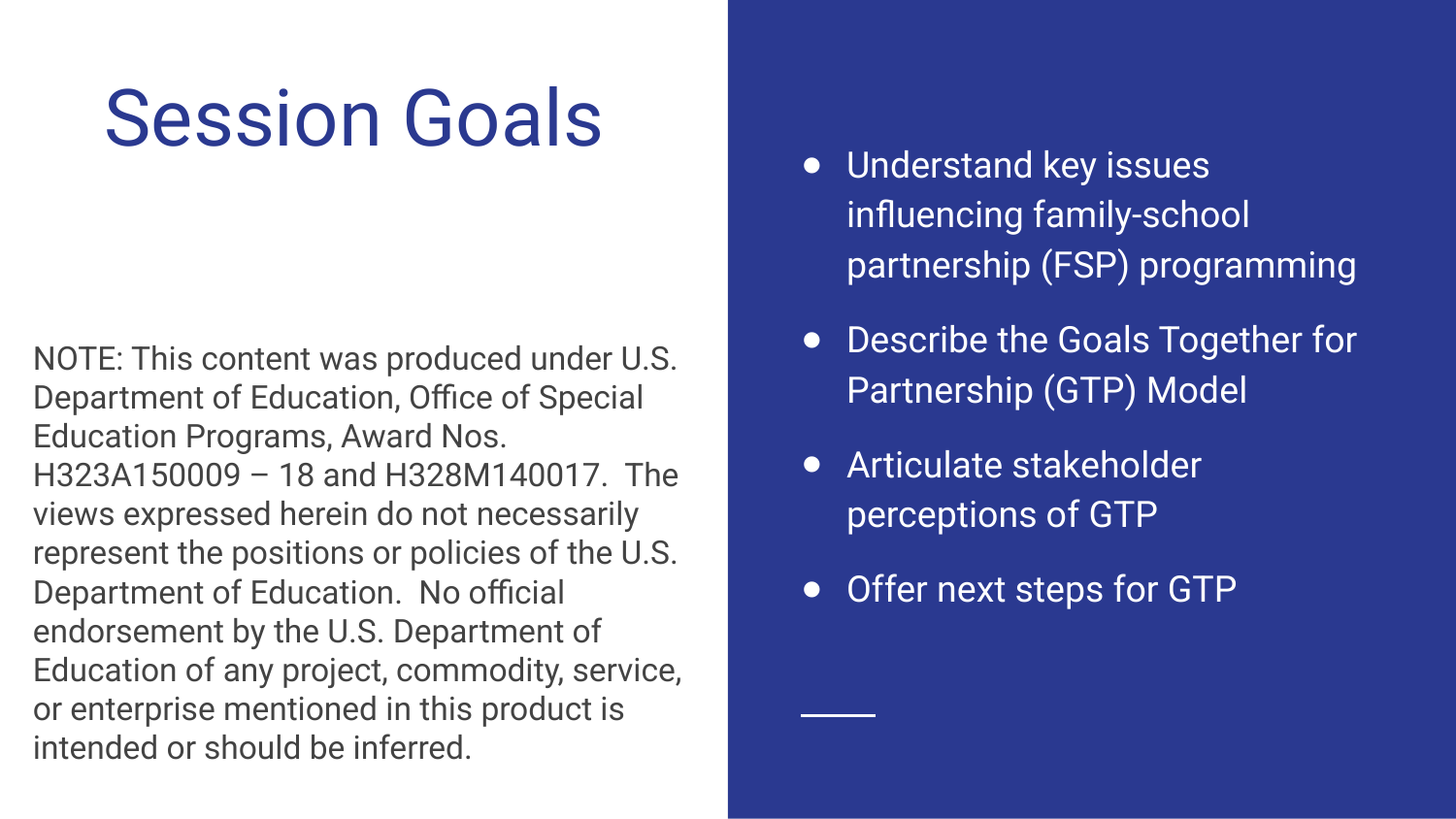

# Session Goals
Understand key issues influencing family-school partnership (FSP) programming
Describe the Goals Together for Partnership (GTP) Model
Articulate stakeholder perceptions of GTP
Offer next steps for GTP

	NOTE: This content was produced under U.S. Department of Education, Office of Special Education Programs, Award Nos. H323A150009 – 18 and H328M140017.  The views expressed herein do not necessarily represent the positions or policies of the U.S. Department of Education.  No official endorsement by the U.S. Department of Education of any project, commodity, service, or enterprise mentioned in this product is intended or should be inferred.